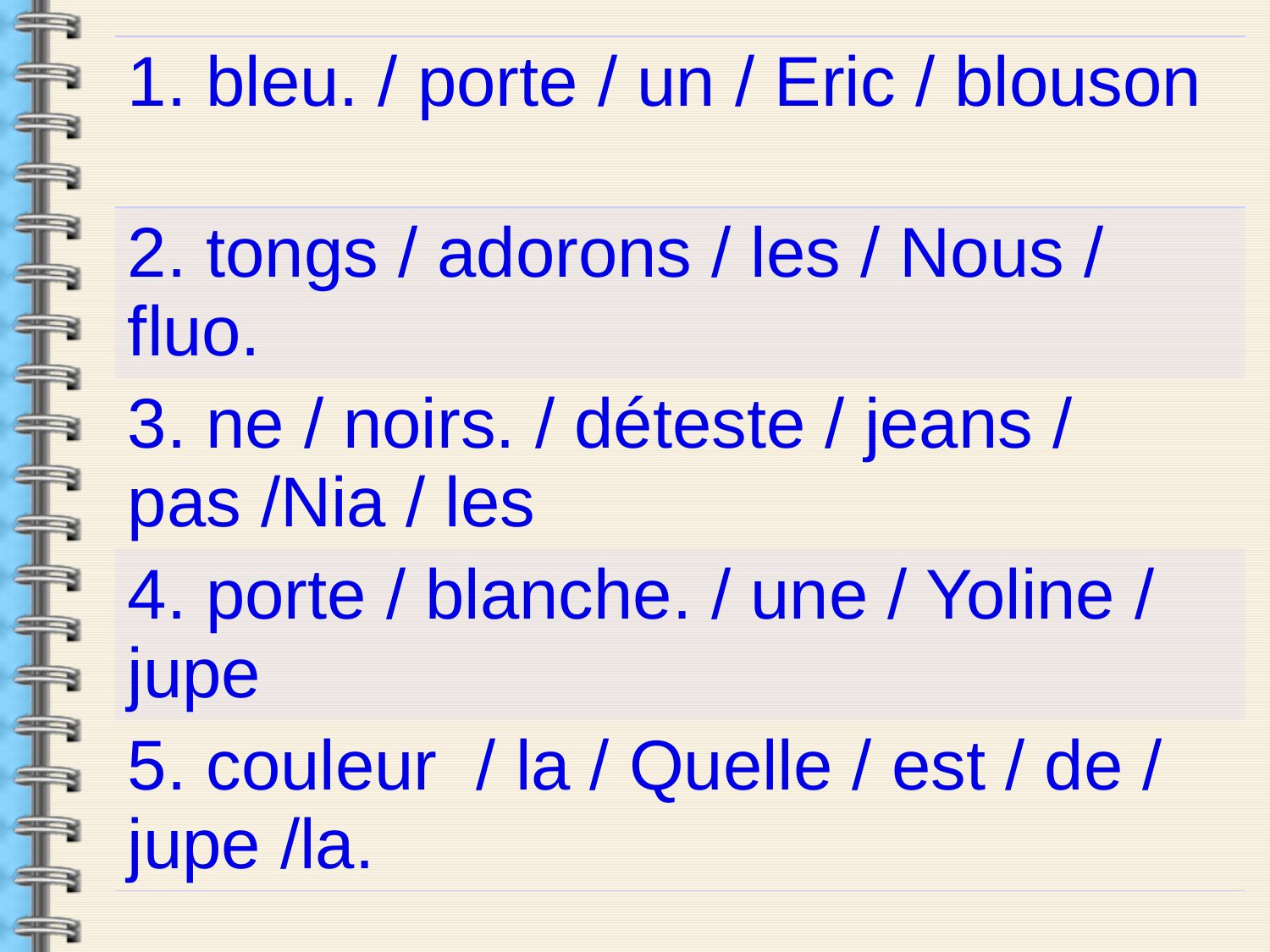

| 1. bleu. / porte / un / Eric / blouson |
| --- |
| 2. tongs / adorons / les / Nous / fluo. |
| 3. ne / noirs. / déteste / jeans / pas /Nia / les |
| 4. porte / blanche. / une / Yoline / jupe |
| 5. couleur / la / Quelle / est / de / jupe /la. |